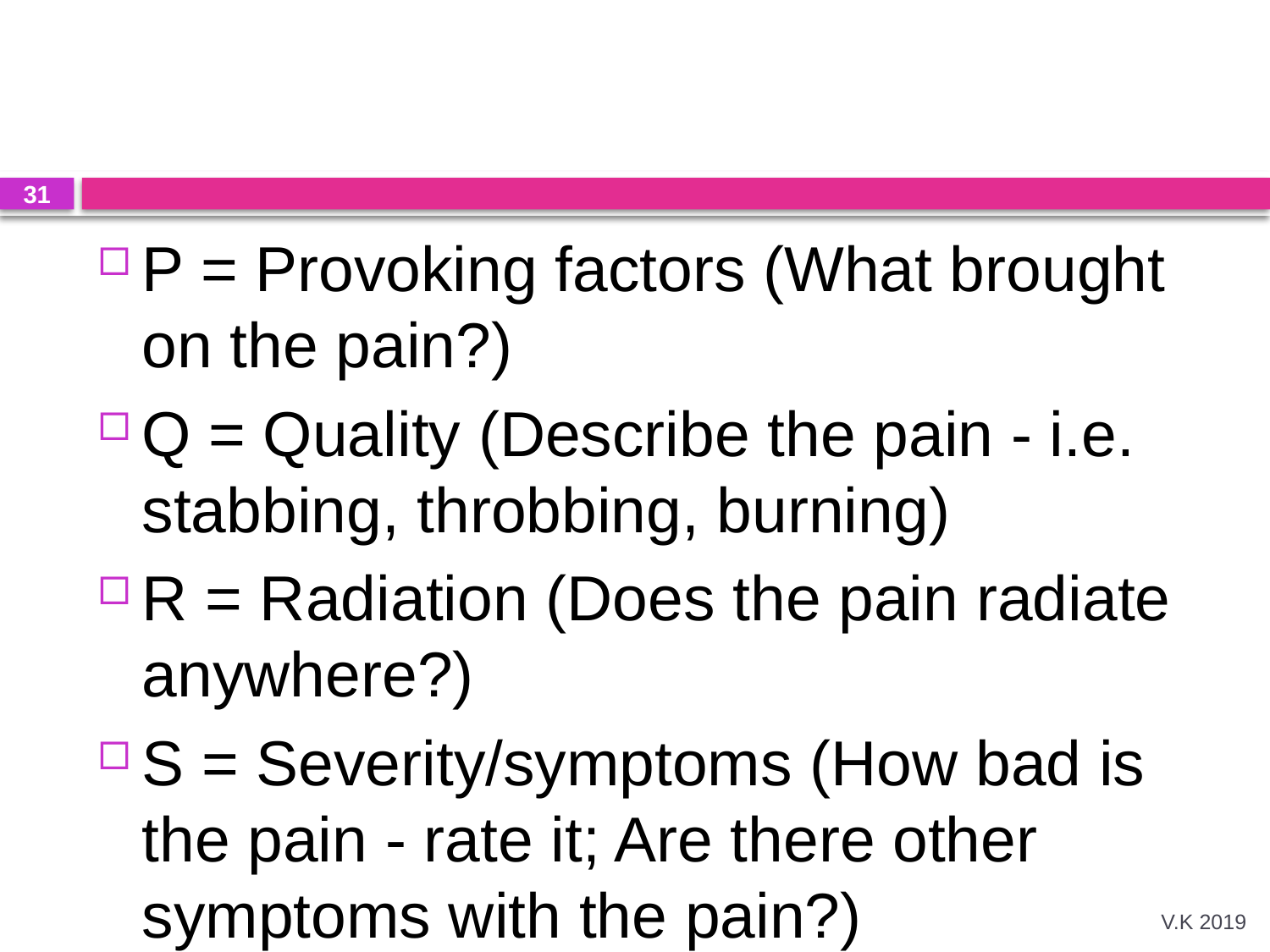

#
31
P = Provoking factors (What brought on the pain?)
Q = Quality (Describe the pain - i.e. stabbing, throbbing, burning)
R = Radiation (Does the pain radiate anywhere?)
S = Severity/symptoms (How bad is the pain - rate it; Are there other symptoms with the pain?)
T = Timing (Is it constant? What makes it better/worse?)
V.K 2019